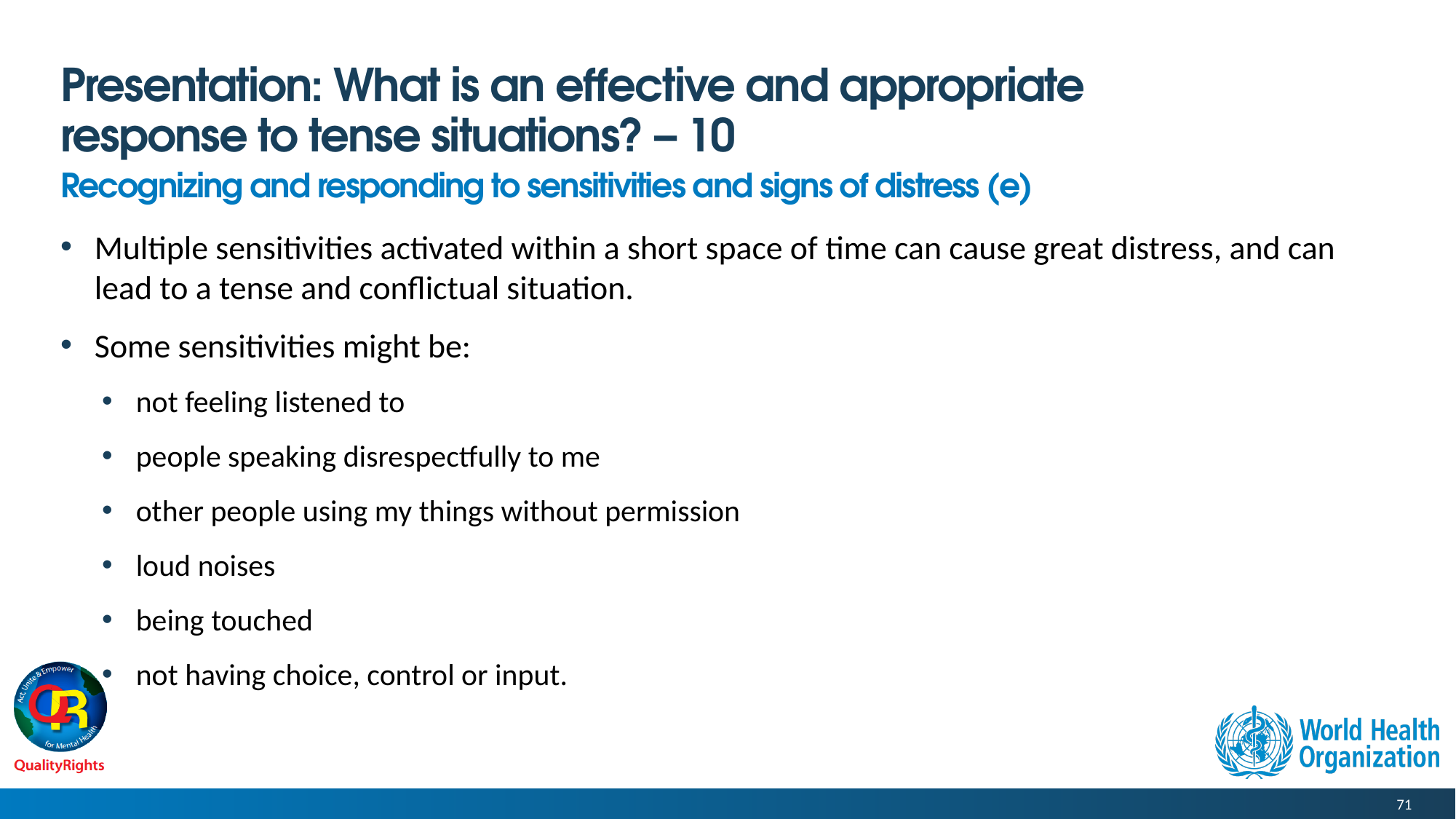

# Presentation: What is an effective and appropriate response to tense situations? – 10
Recognizing and responding to sensitivities and signs of distress (e)
Multiple sensitivities activated within a short space of time can cause great distress, and can lead to a tense and conflictual situation.
Some sensitivities might be:
not feeling listened to
people speaking disrespectfully to me
other people using my things without permission
loud noises
being touched
not having choice, control or input.